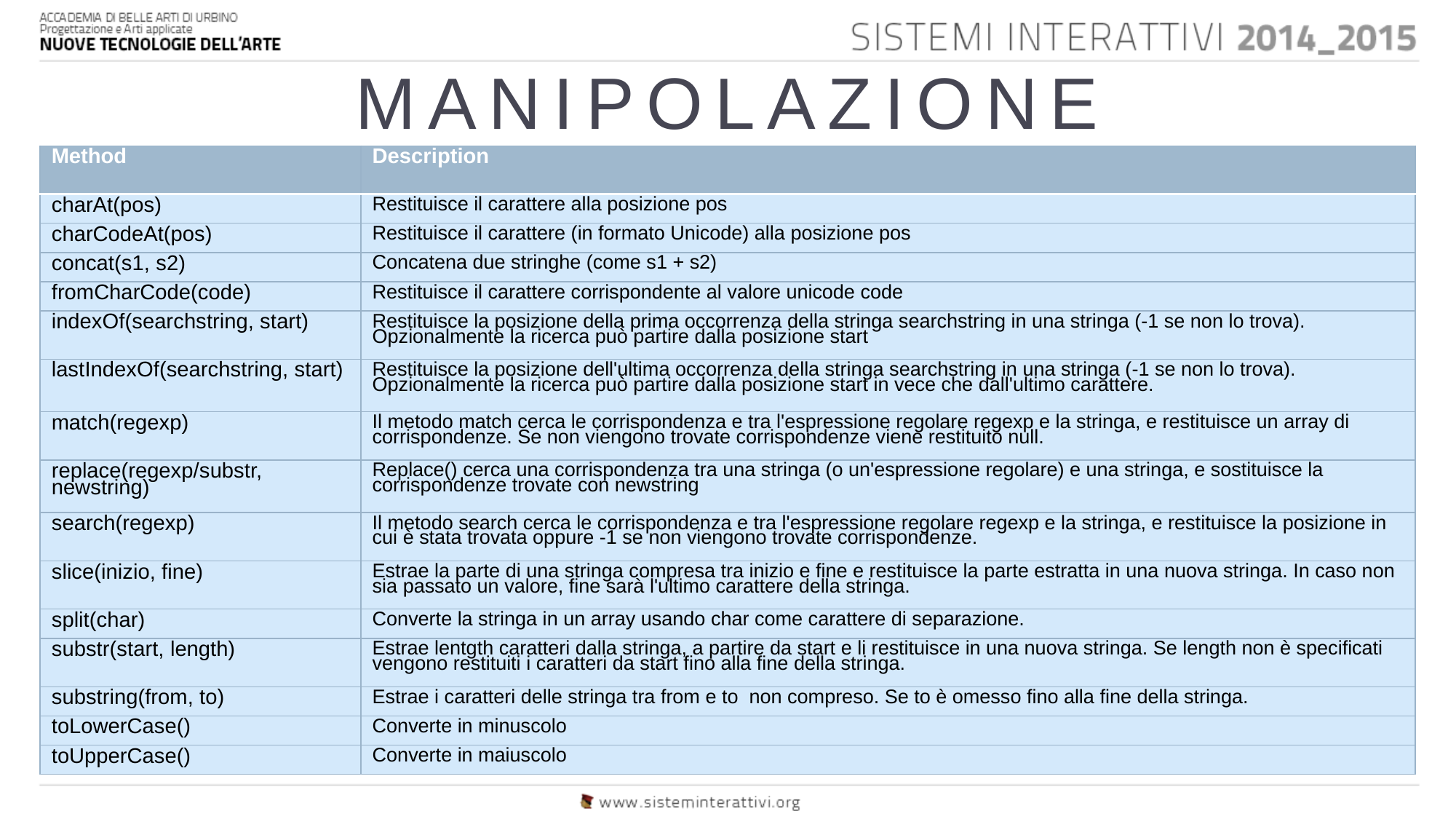

# MANIPOLAZIONE
| Method | Description |
| --- | --- |
| charAt(pos) | Restituisce il carattere alla posizione pos |
| charCodeAt(pos) | Restituisce il carattere (in formato Unicode) alla posizione pos |
| concat(s1, s2) | Concatena due stringhe (come s1 + s2) |
| fromCharCode(code) | Restituisce il carattere corrispondente al valore unicode code |
| indexOf(searchstring, start) | Restituisce la posizione della prima occorrenza della stringa searchstring in una stringa (-1 se non lo trova). Opzionalmente la ricerca può partire dalla posizione start |
| lastIndexOf(searchstring, start) | Restituisce la posizione dell'ultima occorrenza della stringa searchstring in una stringa (-1 se non lo trova). Opzionalmente la ricerca può partire dalla posizione start in vece che dall'ultimo carattere. |
| match(regexp) | Il metodo match cerca le corrispondenza e tra l'espressione regolare regexp e la stringa, e restituisce un array di corrispondenze. Se non viengono trovate corrispondenze viene restituito null. |
| replace(regexp/substr, newstring) | Replace() cerca una corrispondenza tra una stringa (o un'espressione regolare) e una stringa, e sostituisce la corrispondenze trovate con newstring |
| search(regexp) | Il metodo search cerca le corrispondenza e tra l'espressione regolare regexp e la stringa, e restituisce la posizione in cui è stata trovata oppure -1 se non viengono trovate corrispondenze. |
| slice(inizio, fine) | Estrae la parte di una stringa compresa tra inizio e fine e restituisce la parte estratta in una nuova stringa. In caso non sia passato un valore, fine sarà l'ultimo carattere della stringa. |
| split(char) | Converte la stringa in un array usando char come carattere di separazione. |
| substr(start, length) | Estrae lentgth caratteri dalla stringa, a partire da start e li restituisce in una nuova stringa. Se length non è specificati vengono restituiti i caratteri da start fino alla fine della stringa. |
| substring(from, to) | Estrae i caratteri delle stringa tra from e to non compreso. Se to è omesso fino alla fine della stringa. |
| toLowerCase() | Converte in minuscolo |
| toUpperCase() | Converte in maiuscolo |